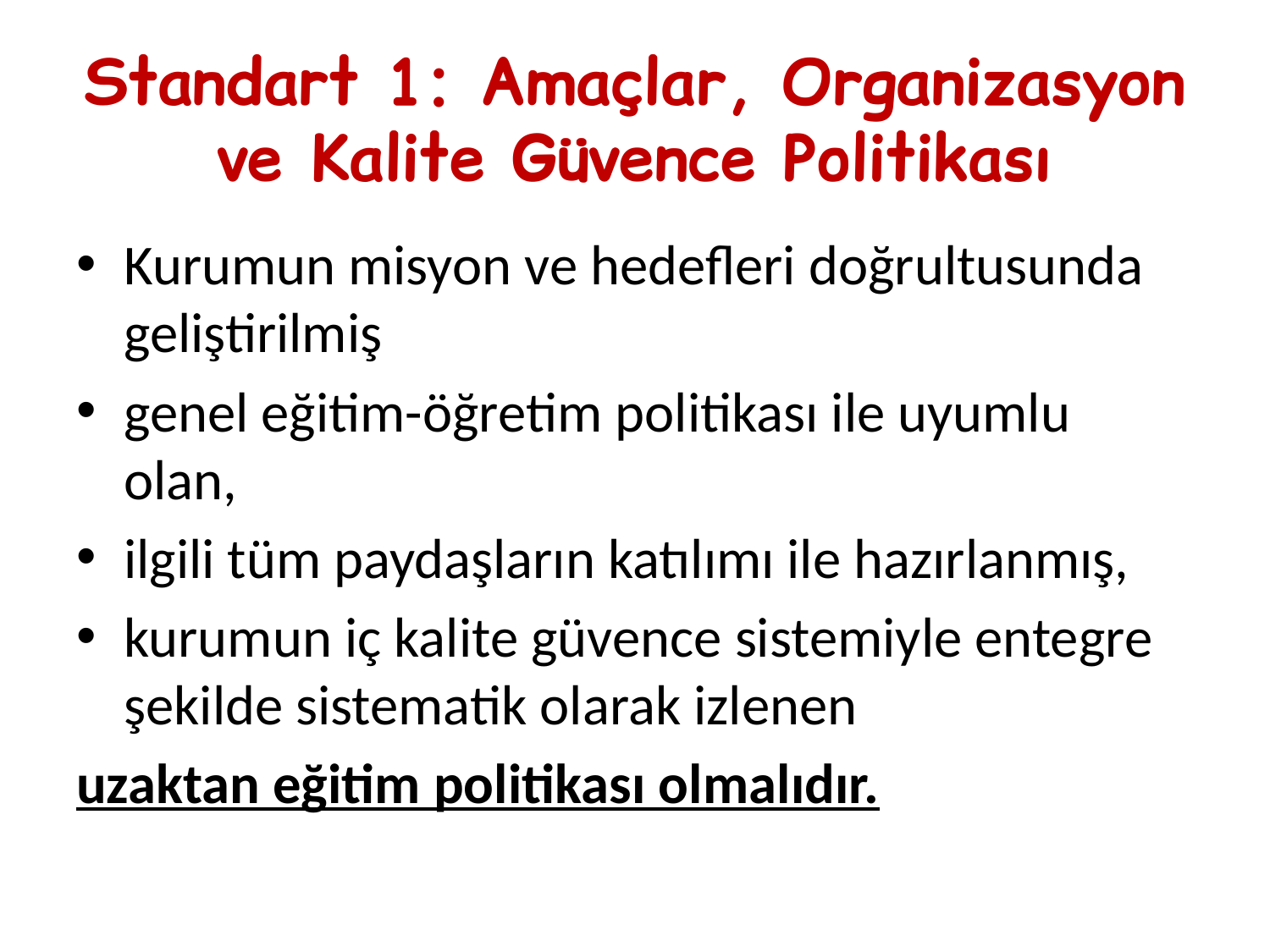

# Standart 1: Amaçlar, Organizasyon ve Kalite Güvence Politikası
Kurumun misyon ve hedefleri doğrultusunda geliştirilmiş
genel eğitim-öğretim politikası ile uyumlu olan,
ilgili tüm paydaşların katılımı ile hazırlanmış,
kurumun iç kalite güvence sistemiyle entegre şekilde sistematik olarak izlenen
uzaktan eğitim politikası olmalıdır.